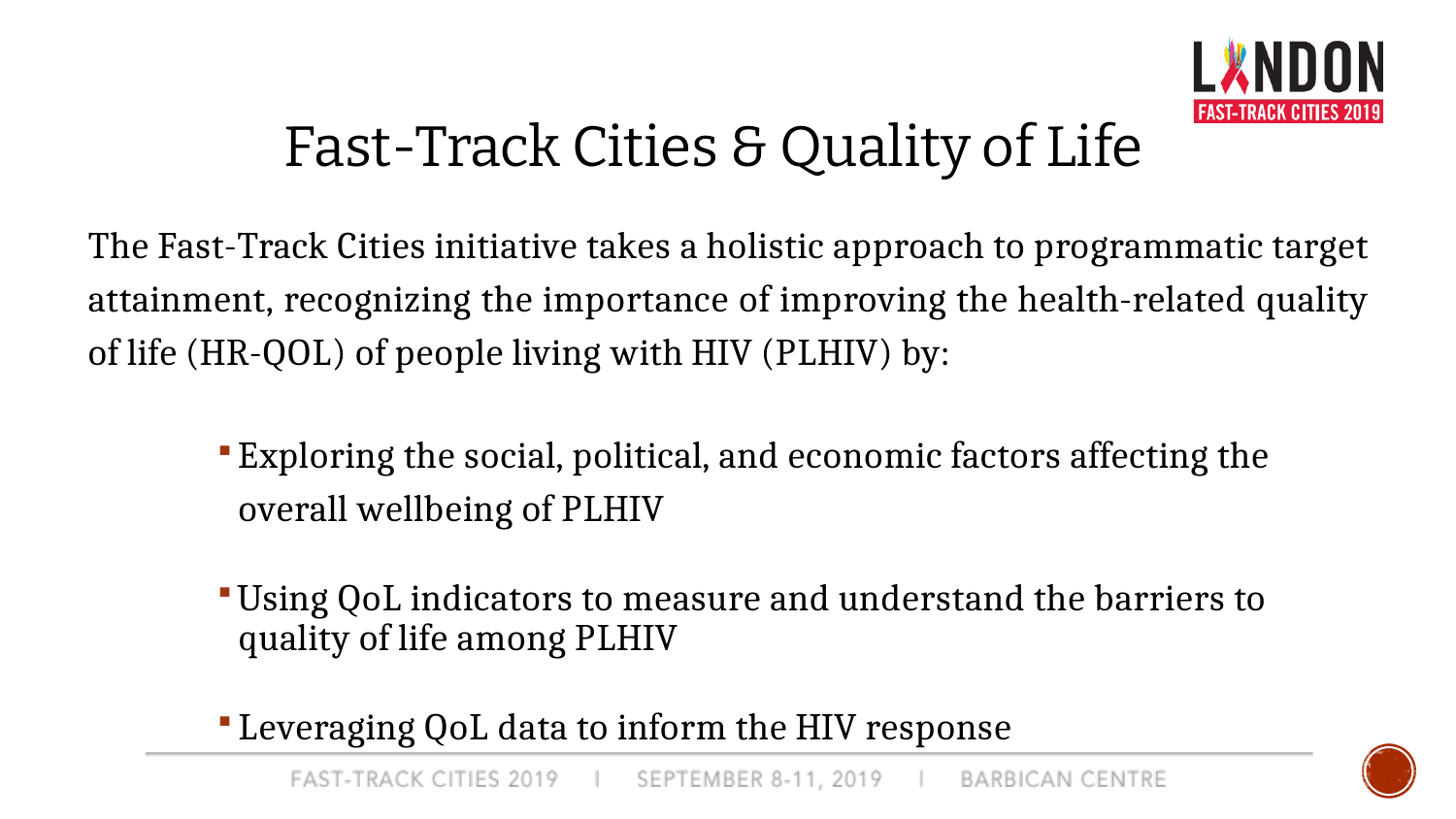

# Fast-Track Cities & Quality of Life
The Fast-Track Cities initiative takes a holistic approach to programmatic target attainment, recognizing the importance of improving the health-related quality of life (HR-QOL) of people living with HIV (PLHIV) by:

Exploring the social, political, and economic factors affecting the overall wellbeing of PLHIV

Using QoL indicators to measure and understand the barriers to  quality of life among PLHIV

Leveraging QoL data to inform the HIV response